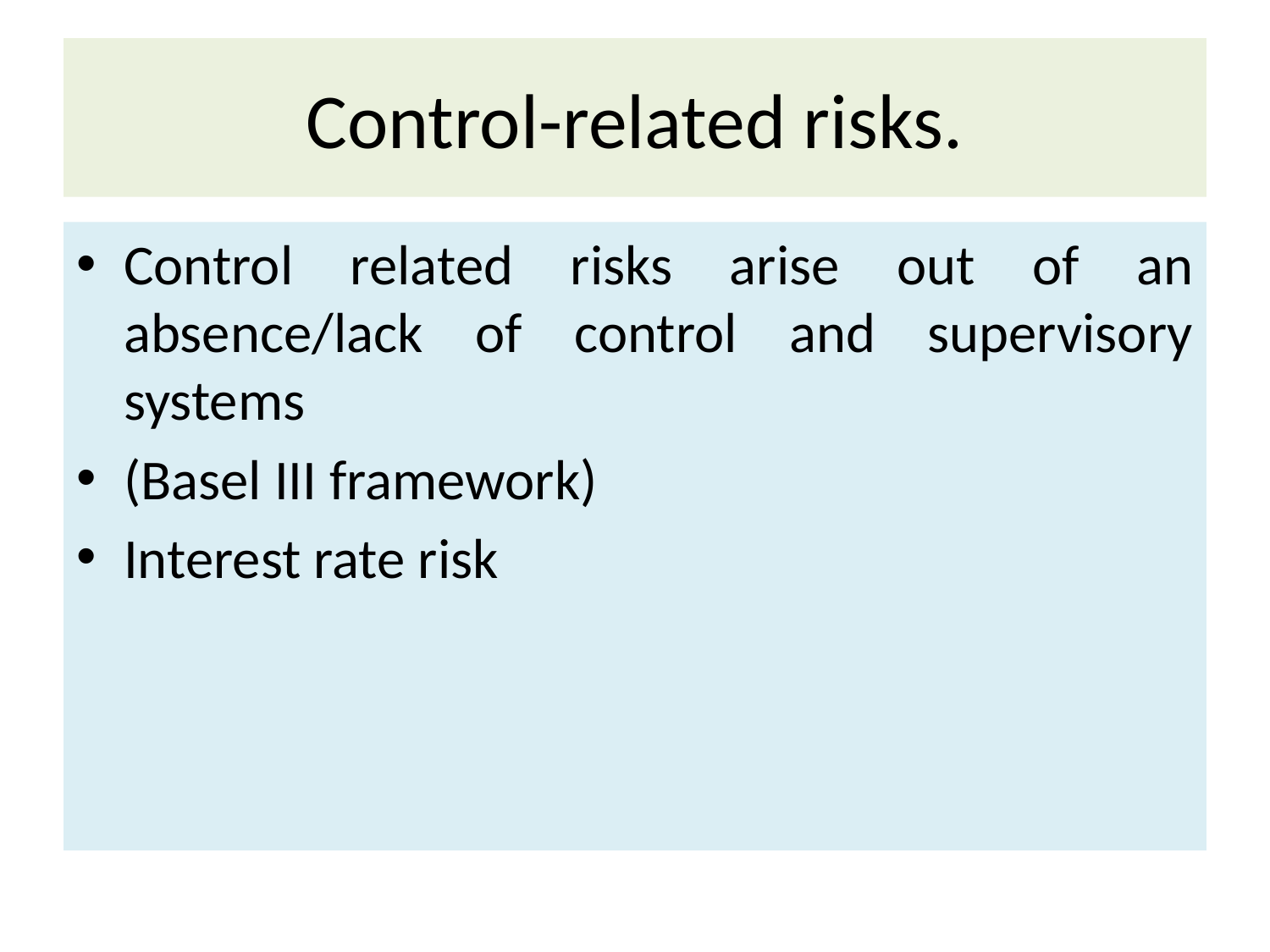

# Control-related risks.
Control related risks arise out of an absence/lack of control and supervisory systems
(Basel III framework)
Interest rate risk